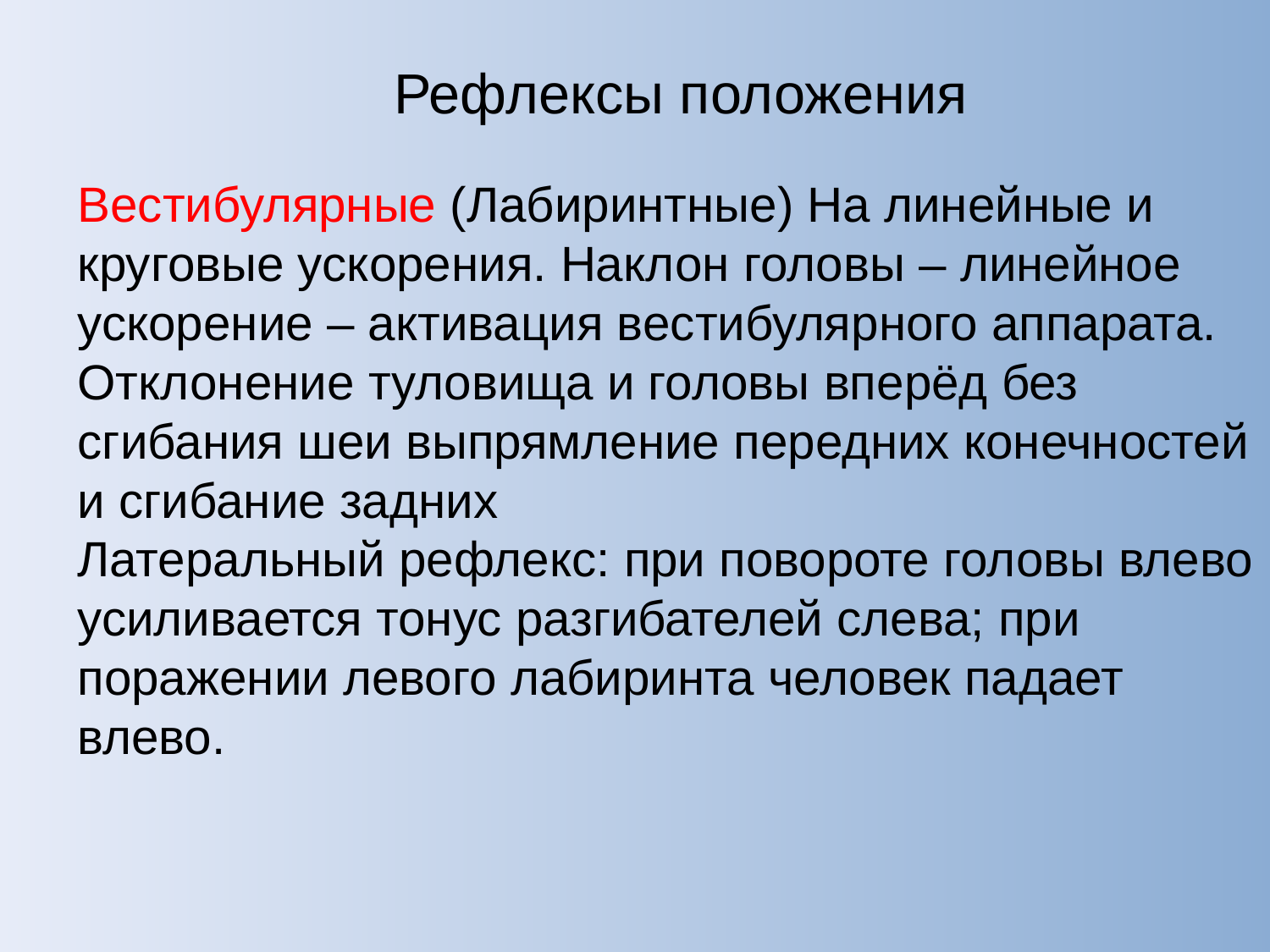

Рефлексы положения
Вестибулярные (Лабиринтные) На линейные и круговые ускорения. Наклон головы – линейное ускорение – активация вестибулярного аппарата.
Отклонение туловища и головы вперёд без сгибания шеи выпрямление передних конечностей и сгибание задних
Латеральный рефлекс: при повороте головы влево усиливается тонус разгибателей слева; при поражении левого лабиринта человек падает влево.